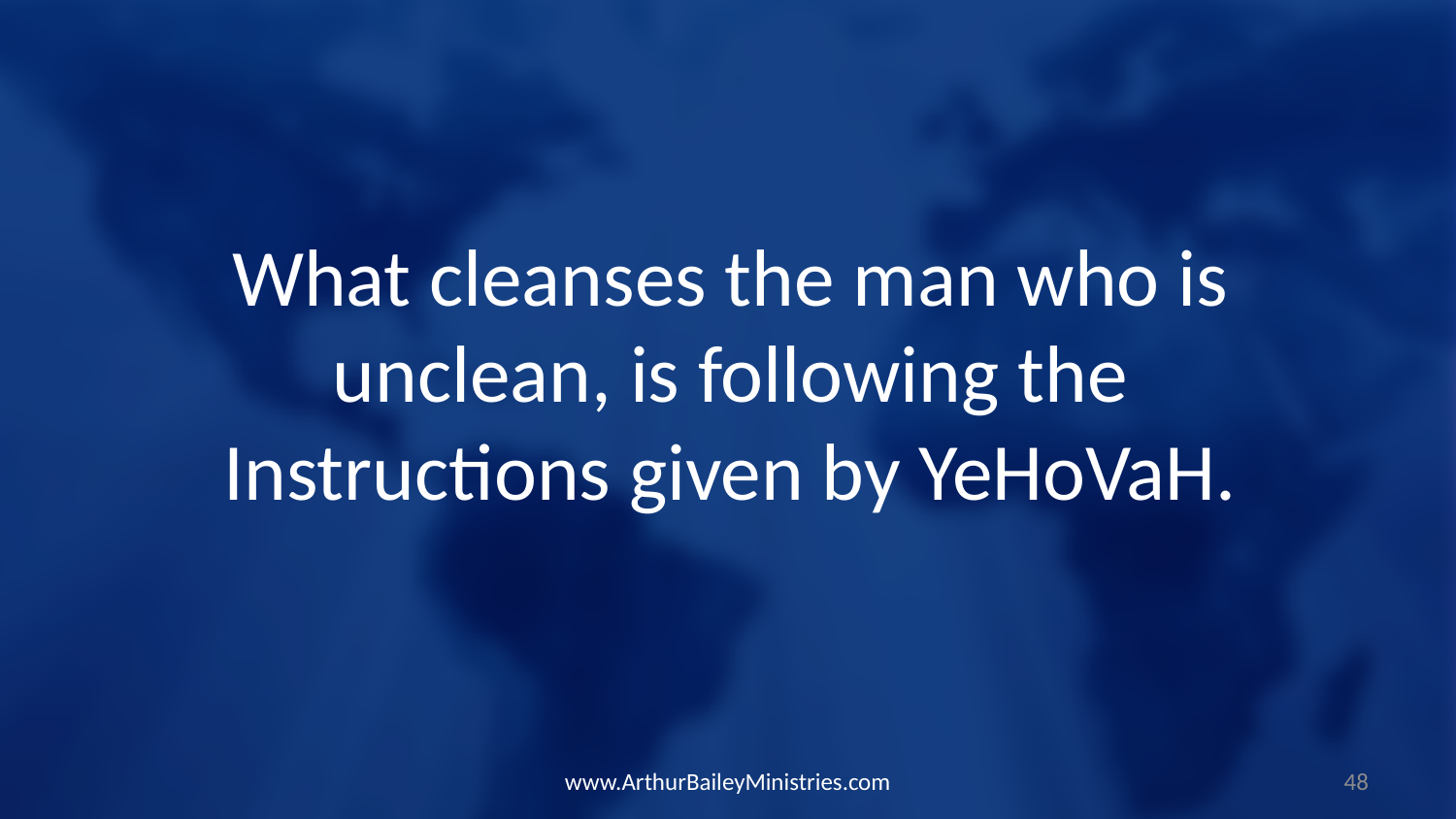

What cleanses the man who is unclean, is following the Instructions given by YeHoVaH.

www.ArthurBaileyMinistries.com
48